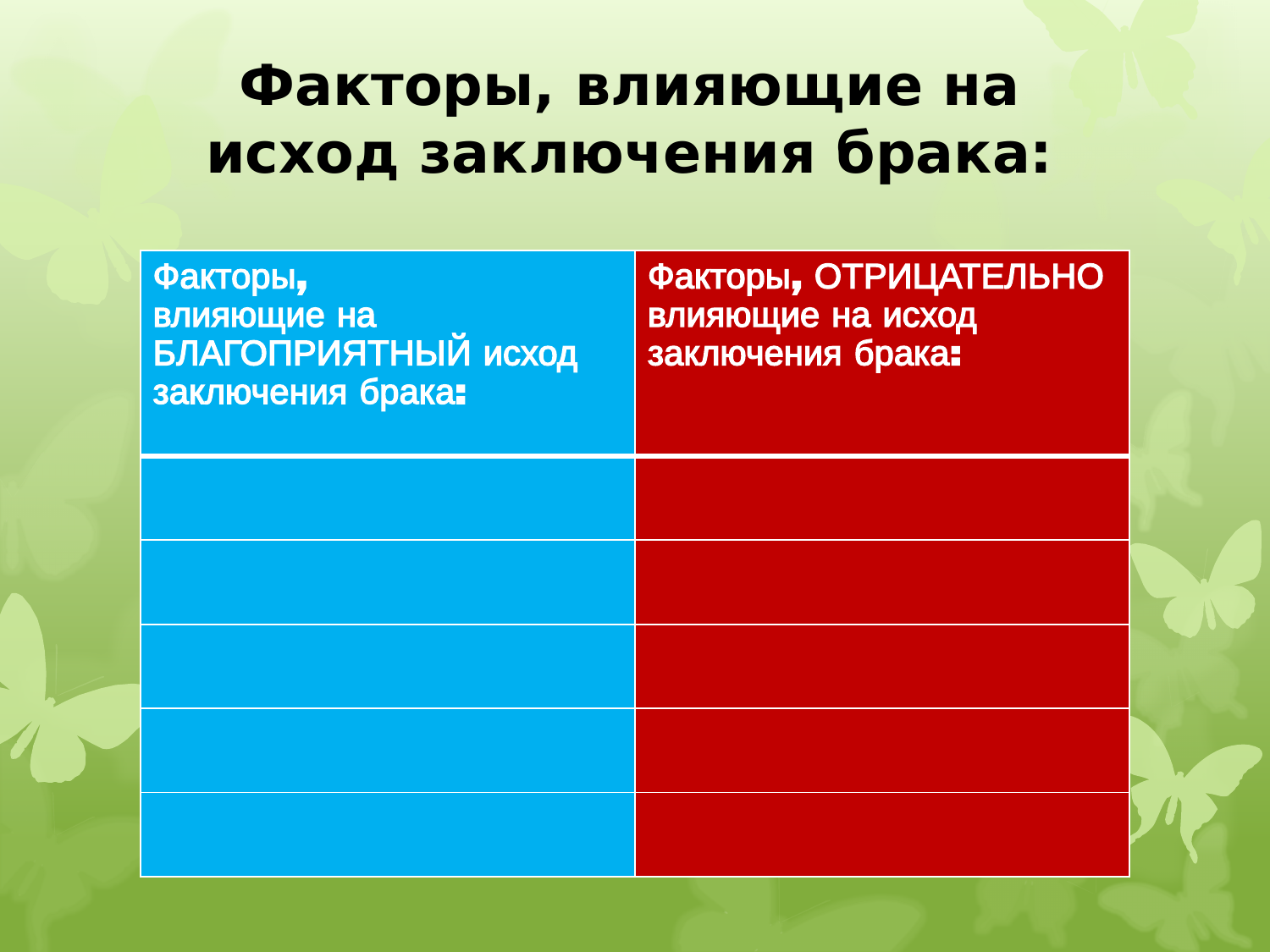

# Факторы, влияющие на исход заключения брака:
| Факторы, влияющие на БЛАГОПРИЯТНЫЙ исход заключения брака: | Факторы, ОТРИЦАТЕЛЬНО влияющие на исход заключения брака: |
| --- | --- |
|  |  |
|  |  |
|  |  |
|  |  |
|  |  |